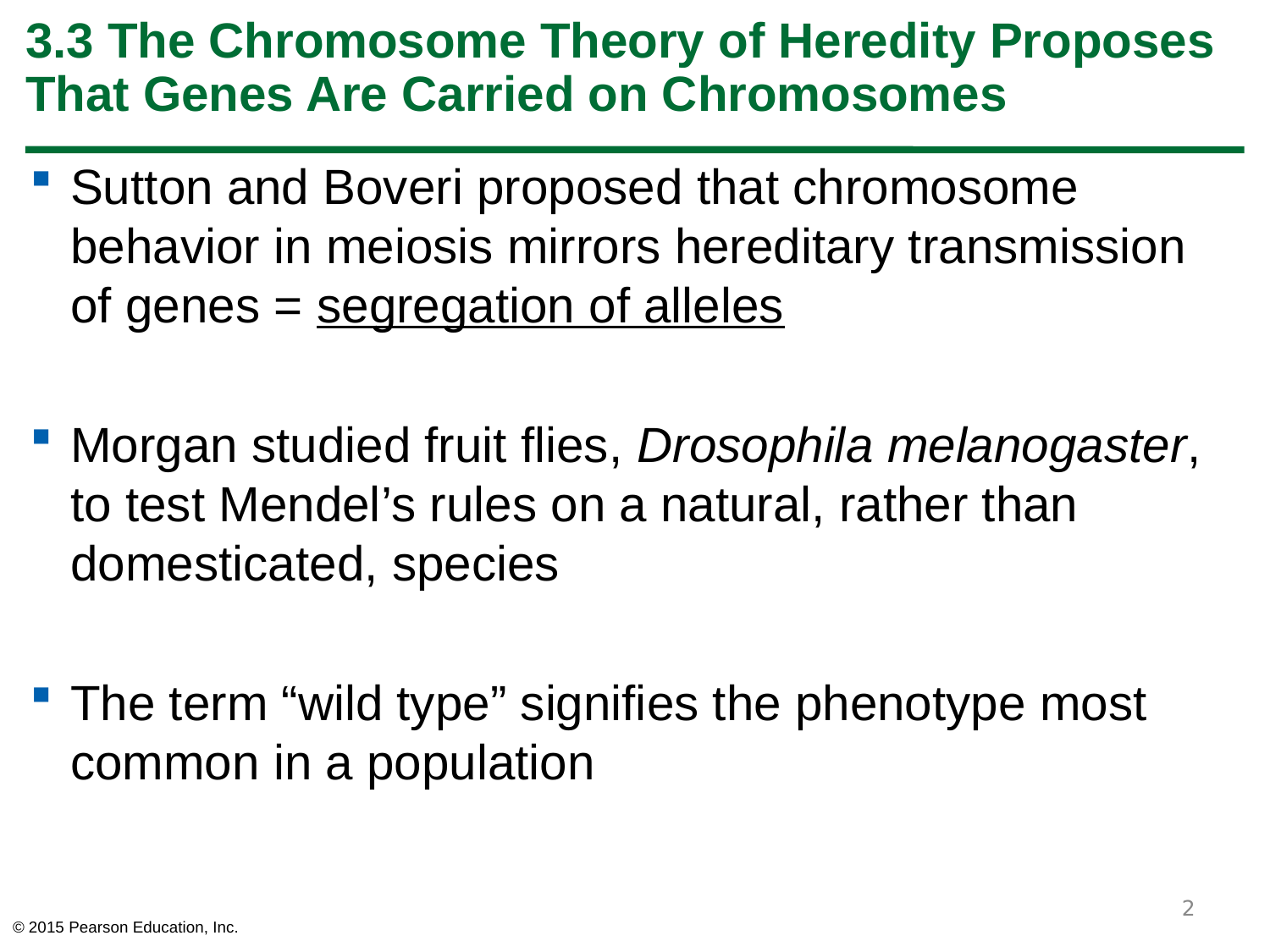

# 3.3 The Chromosome Theory of Heredity Proposes That Genes Are Carried on Chromosomes
Sutton and Boveri proposed that chromosome behavior in meiosis mirrors hereditary transmission of genes = segregation of alleles

Morgan studied fruit flies, Drosophila melanogaster, to test Mendel’s rules on a natural, rather than domesticated, species

The term “wild type” signifies the phenotype most common in a population
2
© 2015 Pearson Education, Inc.